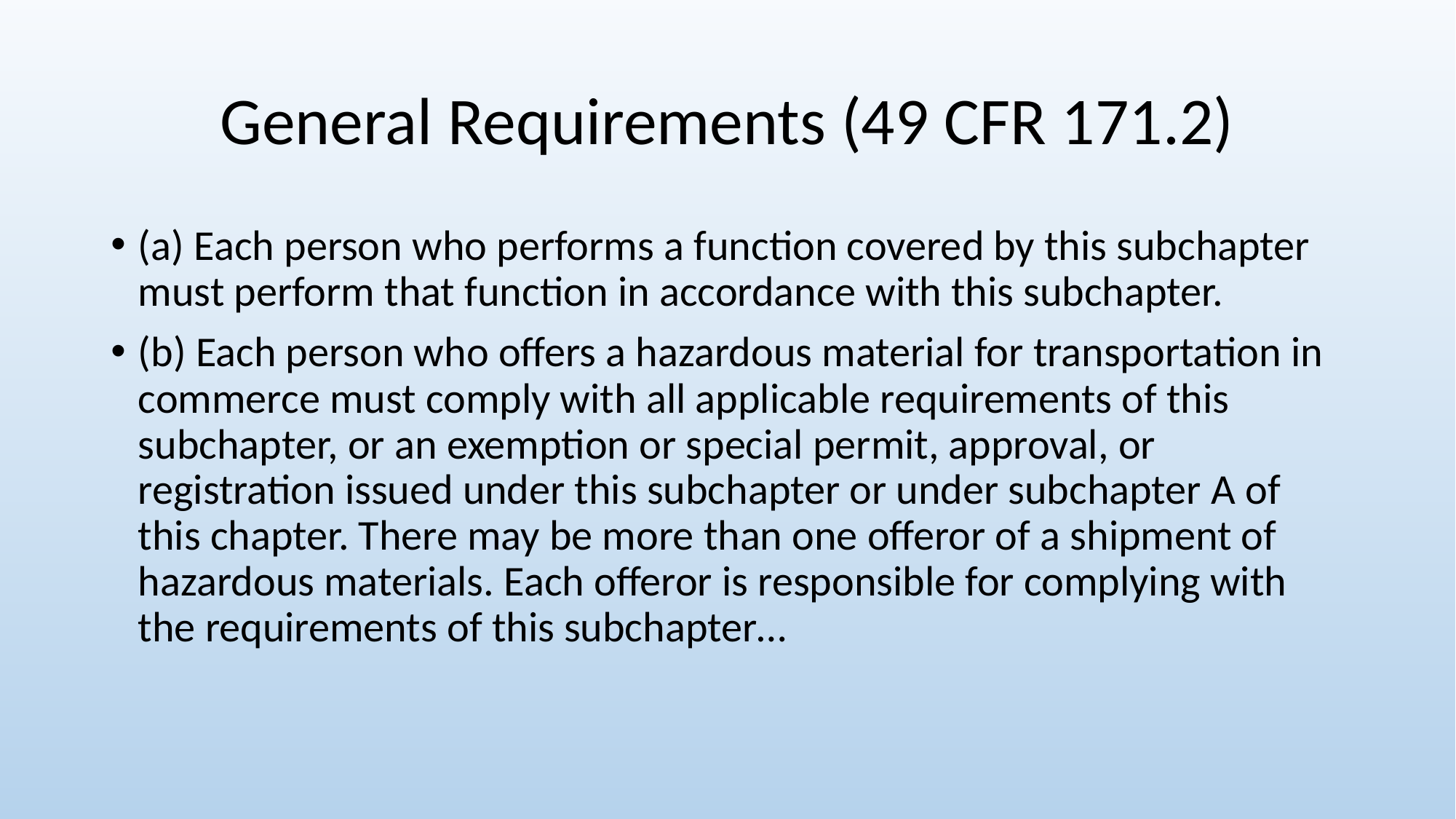

# General Requirements (49 CFR 171.2)
(a) Each person who performs a function covered by this subchapter must perform that function in accordance with this subchapter.
(b) Each person who offers a hazardous material for transportation in commerce must comply with all applicable requirements of this subchapter, or an exemption or special permit, approval, or registration issued under this subchapter or under subchapter A of this chapter. There may be more than one offeror of a shipment of hazardous materials. Each offeror is responsible for complying with the requirements of this subchapter…